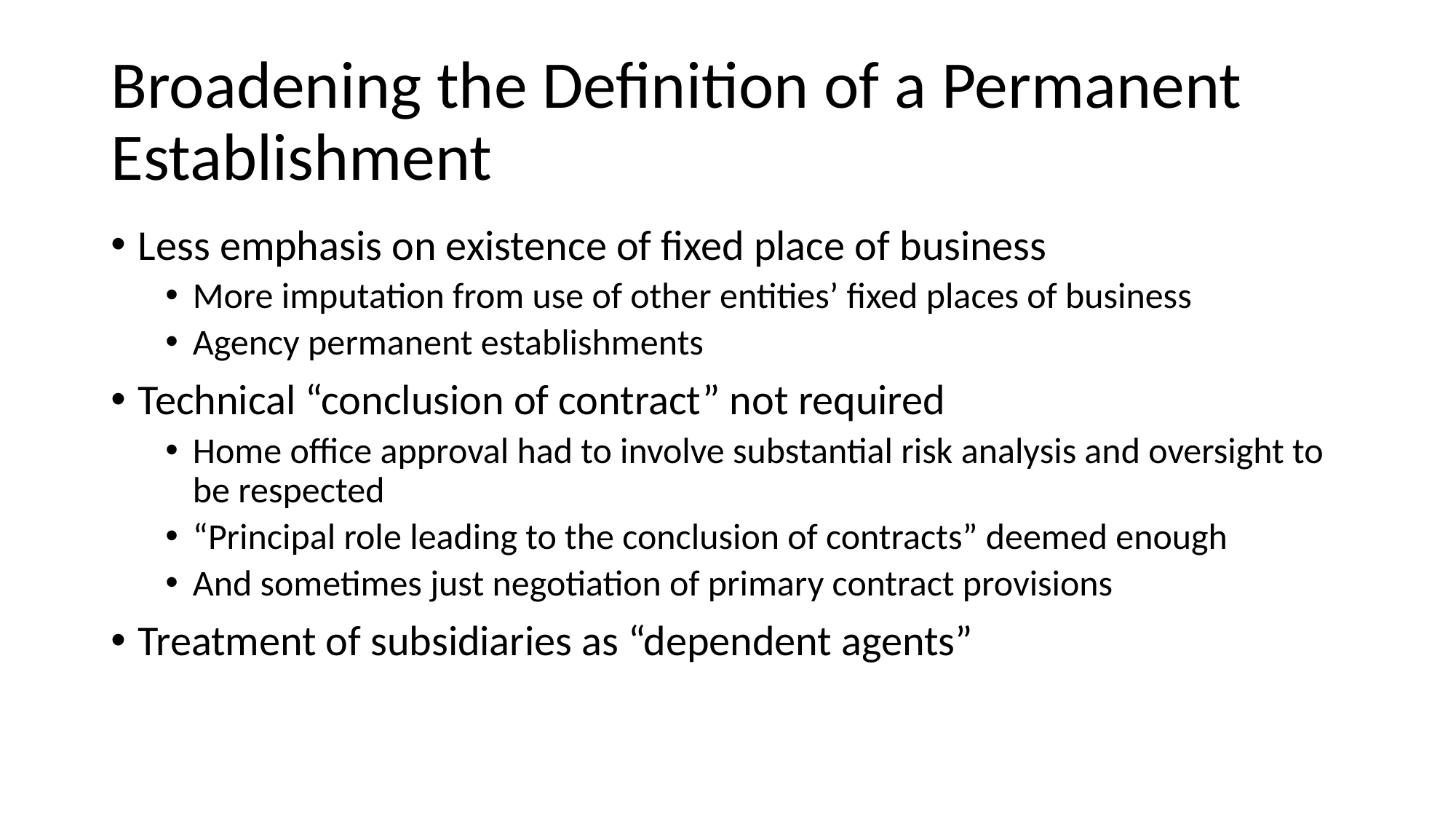

# Broadening the Definition of a Permanent Establishment
Less emphasis on existence of fixed place of business
More imputation from use of other entities’ fixed places of business
Agency permanent establishments
Technical “conclusion of contract” not required
Home office approval had to involve substantial risk analysis and oversight to be respected
“Principal role leading to the conclusion of contracts” deemed enough
And sometimes just negotiation of primary contract provisions
Treatment of subsidiaries as “dependent agents”